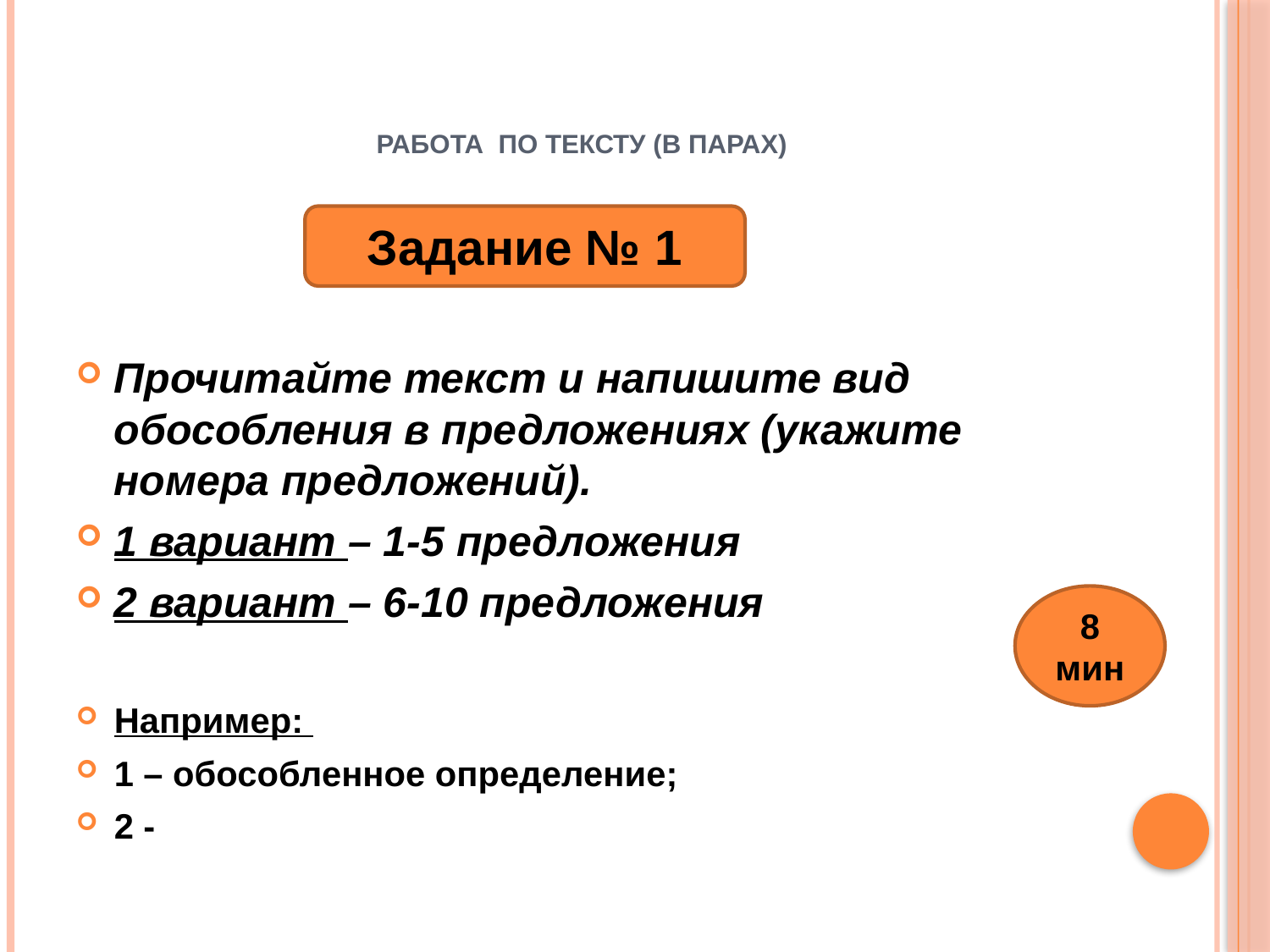

# Работа  по тексту (в парах)
Задание № 1

Прочитайте текст и напишите вид обособления в предложениях (укажите номера предложений).
1 вариант – 1-5 предложения
2 вариант – 6-10 предложения

Например:
1 – обособленное определение;
2 -

8 мин